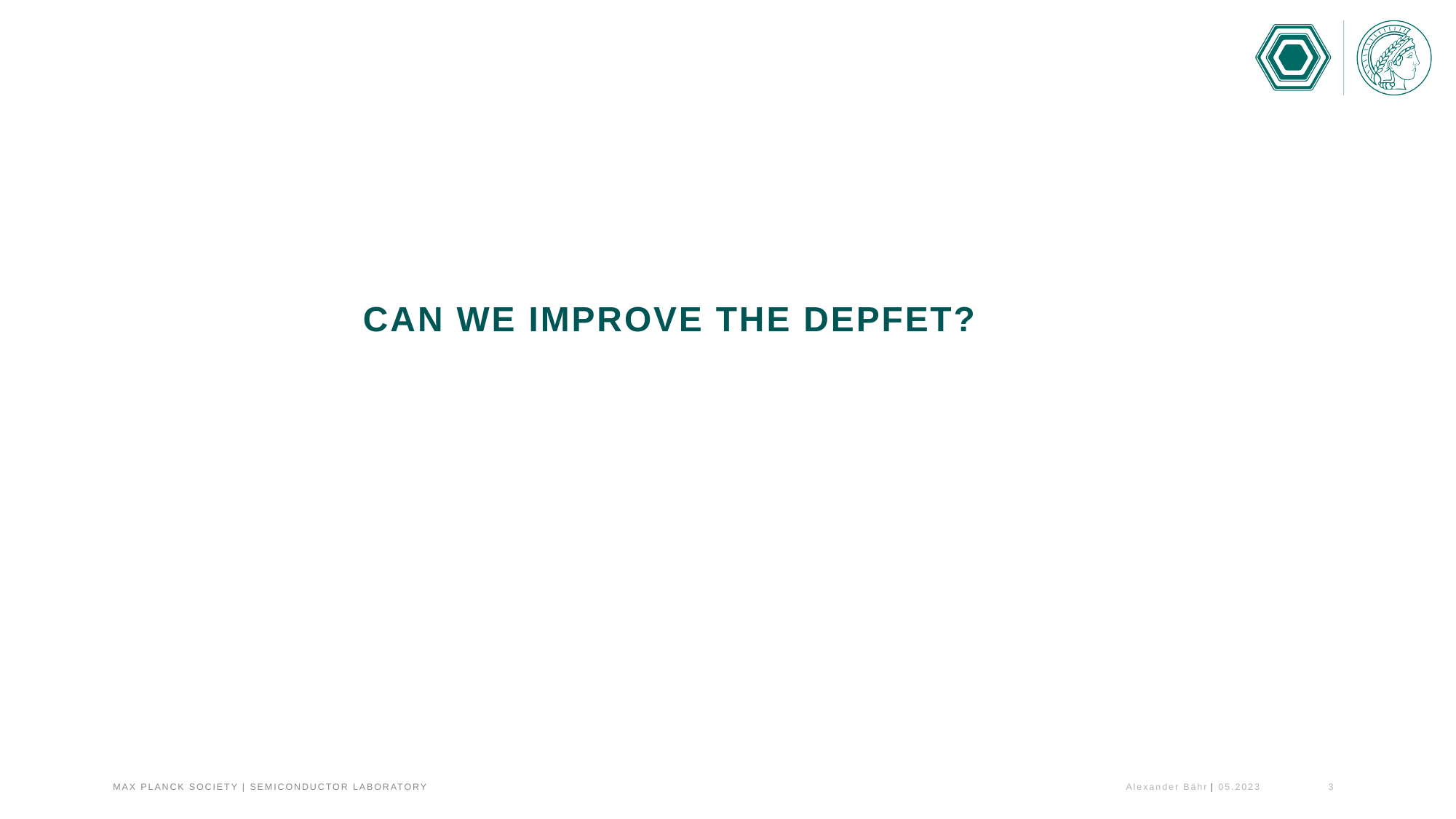

# can we improve the depfet?
increase signal to noise
minimize impact ionization
reduce voltage variations
reduce clear voltages
Alexander Bähr
05.2023
3